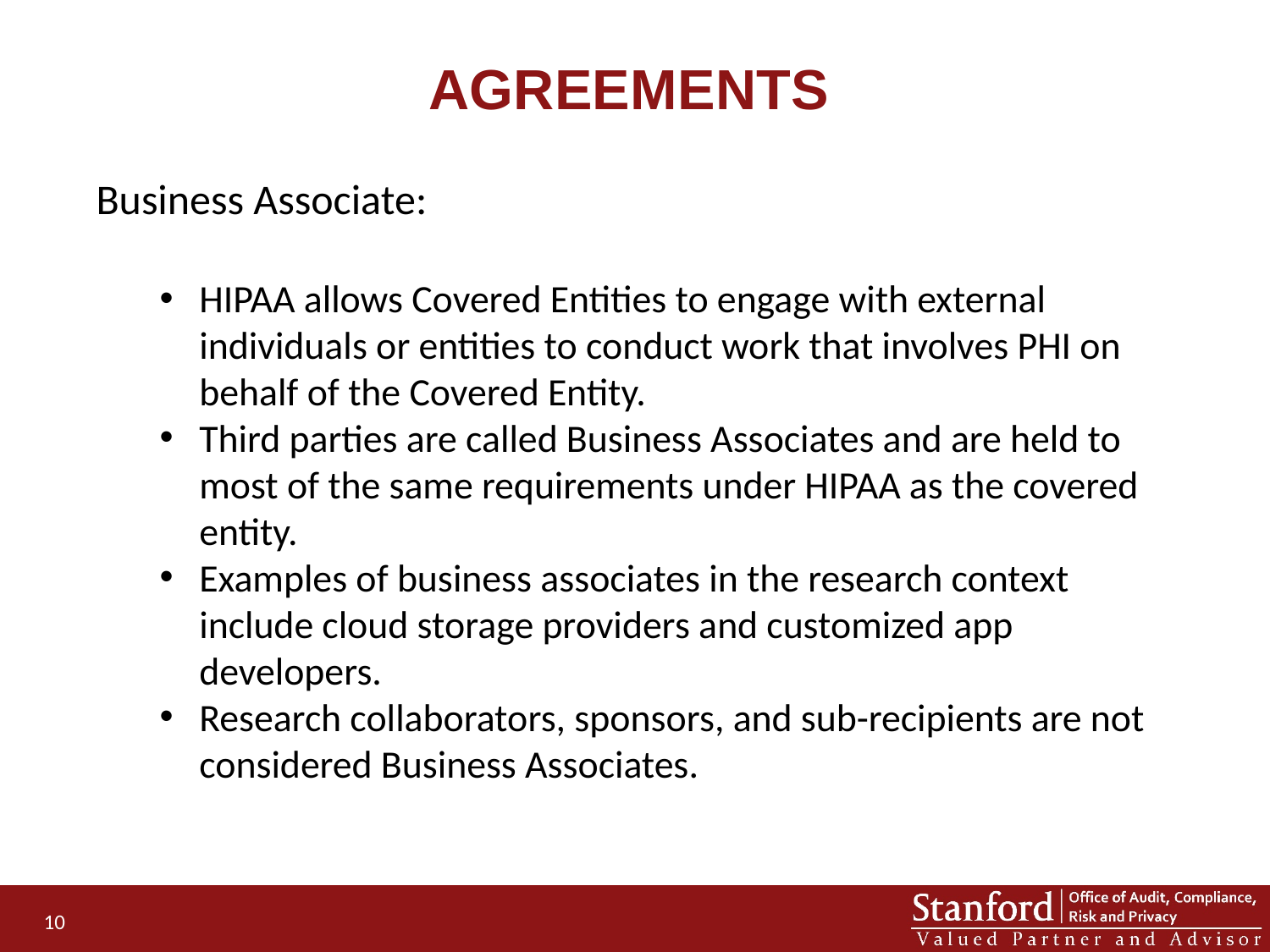

Agreements
Business Associate:

HIPAA allows Covered Entities to engage with external individuals or entities to conduct work that involves PHI on behalf of the Covered Entity.
Third parties are called Business Associates and are held to most of the same requirements under HIPAA as the covered entity.
Examples of business associates in the research context include cloud storage providers and customized app developers.
Research collaborators, sponsors, and sub-recipients are not considered Business Associates.